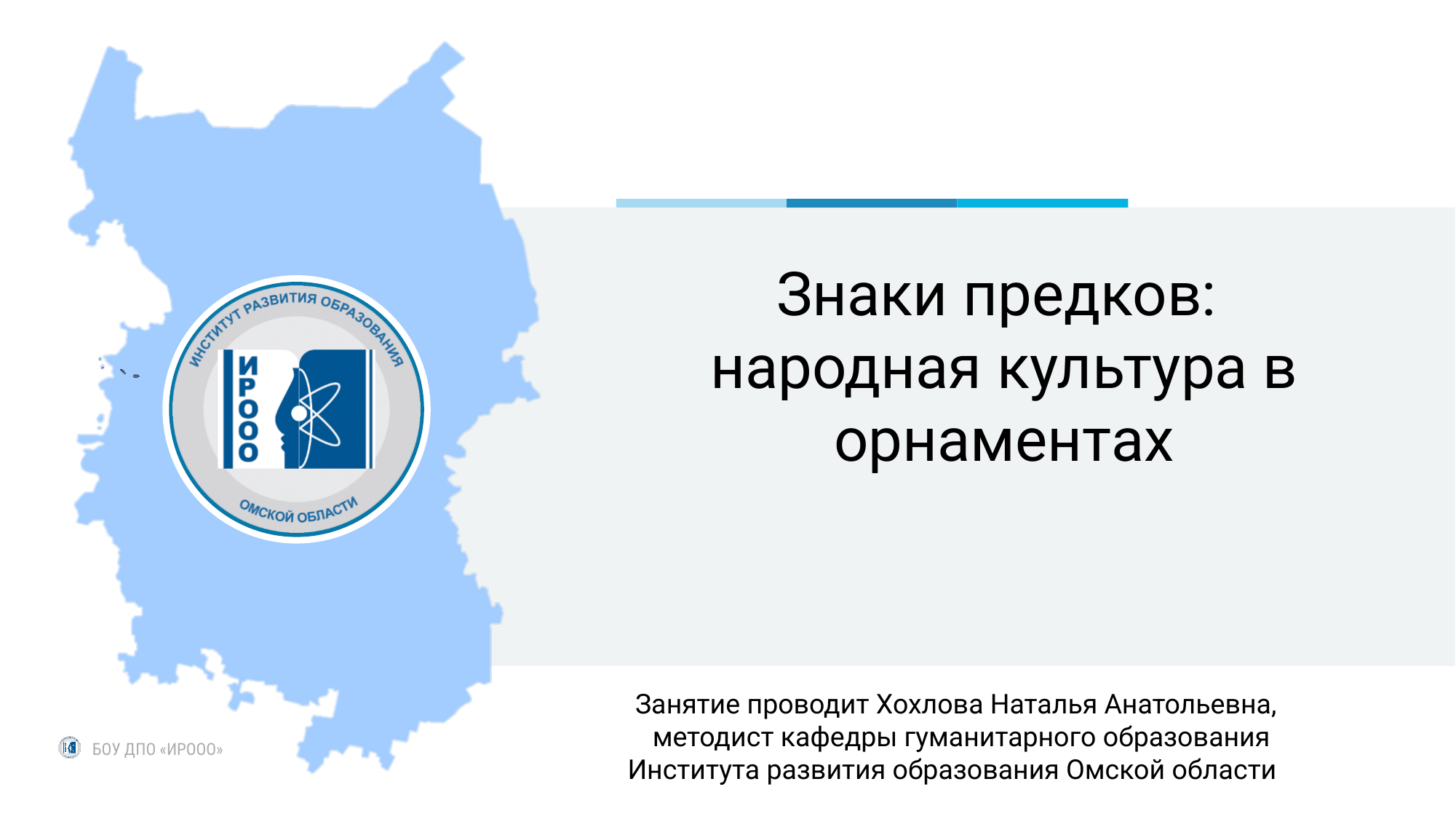

Знаки предков:
народная культура в орнаментах

Занятие проводит Хохлова Наталья Анатольевна, методист кафедры гуманитарного образования
Института развития образования Омской области